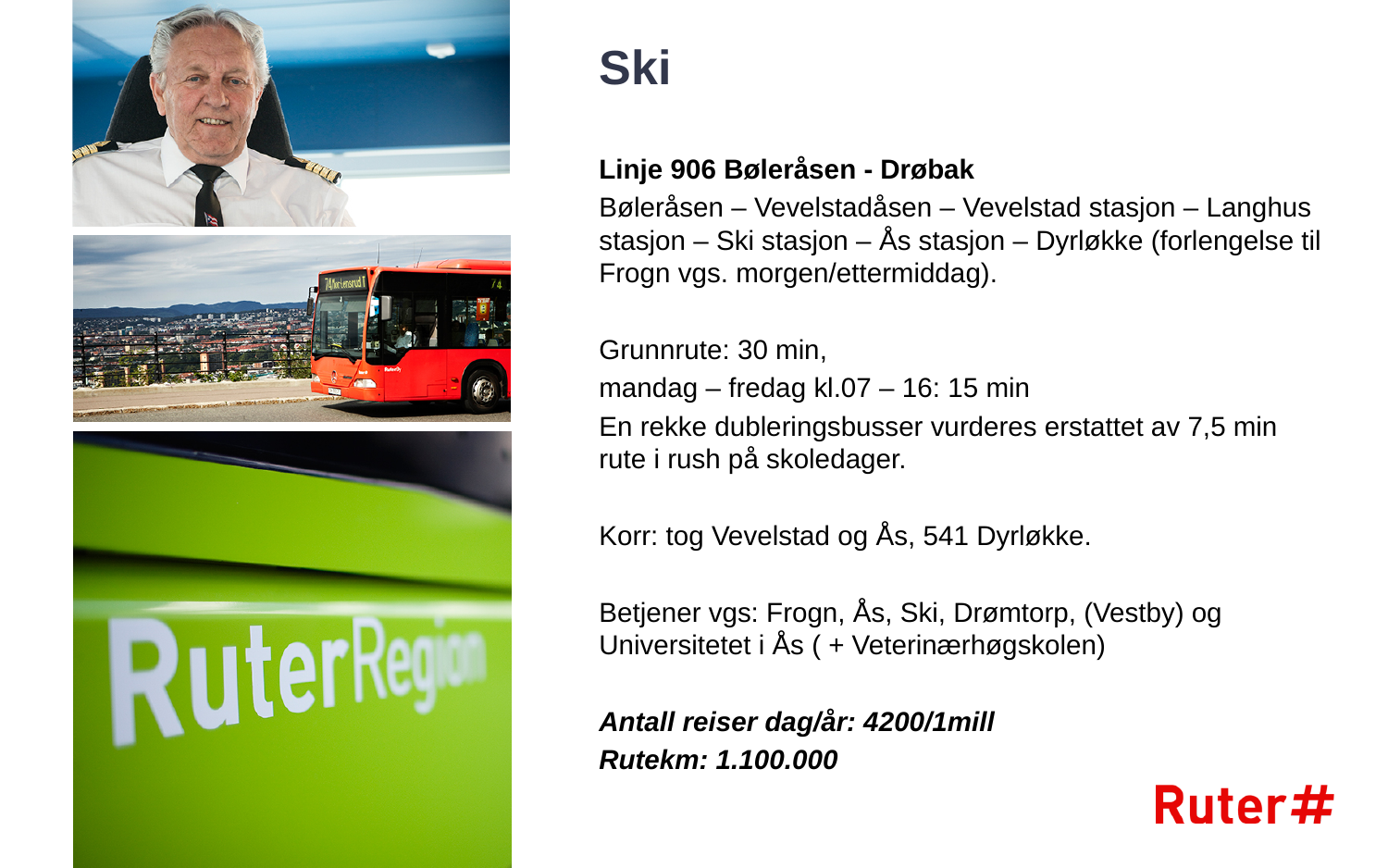

# Ski

Linje 906 Bøleråsen - Drøbak
Bøleråsen – Vevelstadåsen – Vevelstad stasjon – Langhus stasjon – Ski stasjon – Ås stasjon – Dyrløkke (forlengelse til Frogn vgs. morgen/ettermiddag).

Grunnrute: 30 min,
mandag – fredag kl.07 – 16: 15 min
En rekke dubleringsbusser vurderes erstattet av 7,5 min rute i rush på skoledager.

Korr: tog Vevelstad og Ås, 541 Dyrløkke.

Betjener vgs: Frogn, Ås, Ski, Drømtorp, (Vestby) og Universitetet i Ås ( + Veterinærhøgskolen)

Antall reiser dag/år: 4200/1mill
Rutekm: 1.100.000